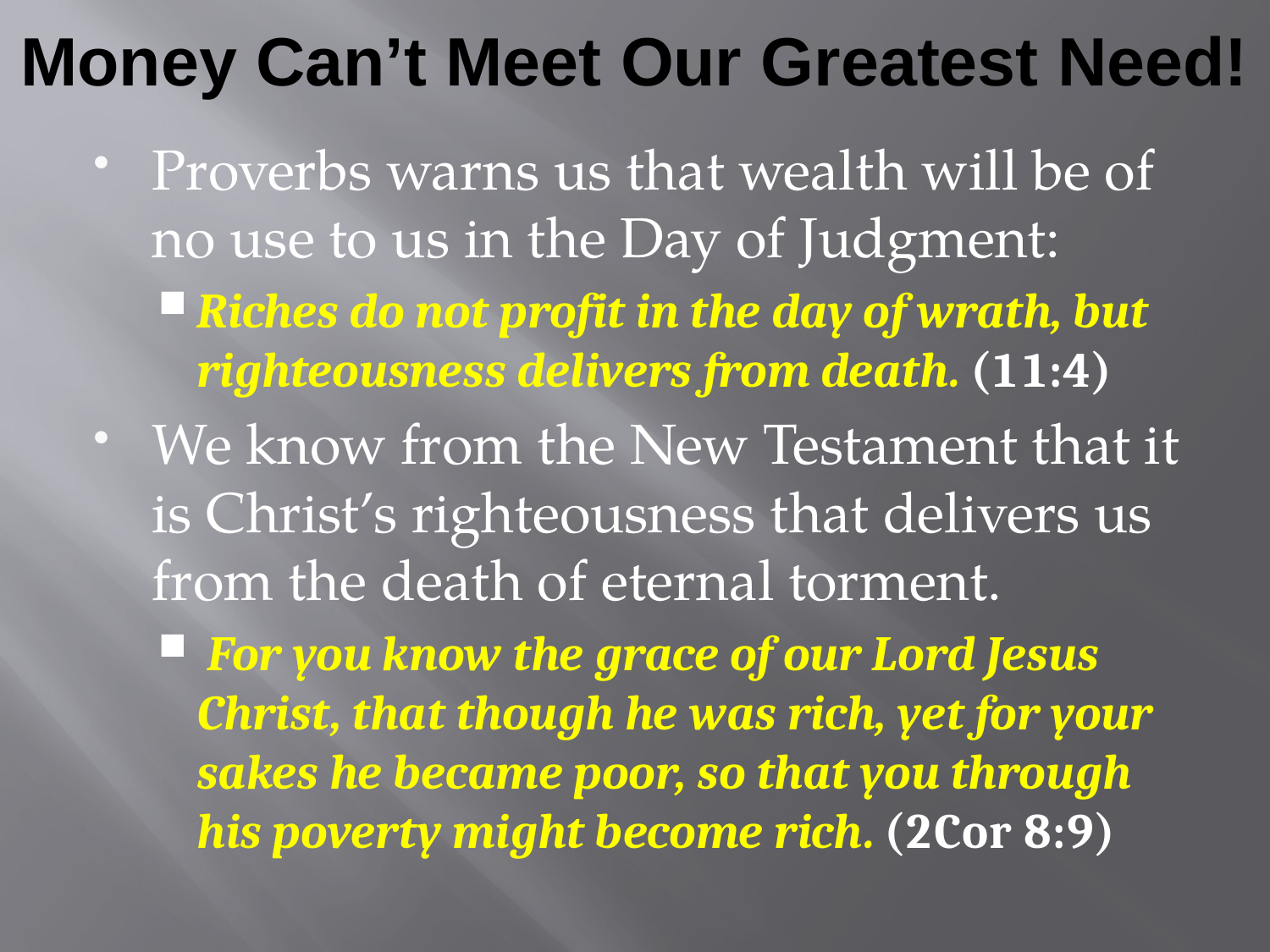

# Money Can’t Meet Our Greatest Need!
Proverbs warns us that wealth will be of no use to us in the Day of Judgment:
Riches do not profit in the day of wrath, but righteousness delivers from death. (11:4)
We know from the New Testament that it is Christ’s righteousness that delivers us from the death of eternal torment.
 For you know the grace of our Lord Jesus Christ, that though he was rich, yet for your sakes he became poor, so that you through his poverty might become rich. (2Cor 8:9)